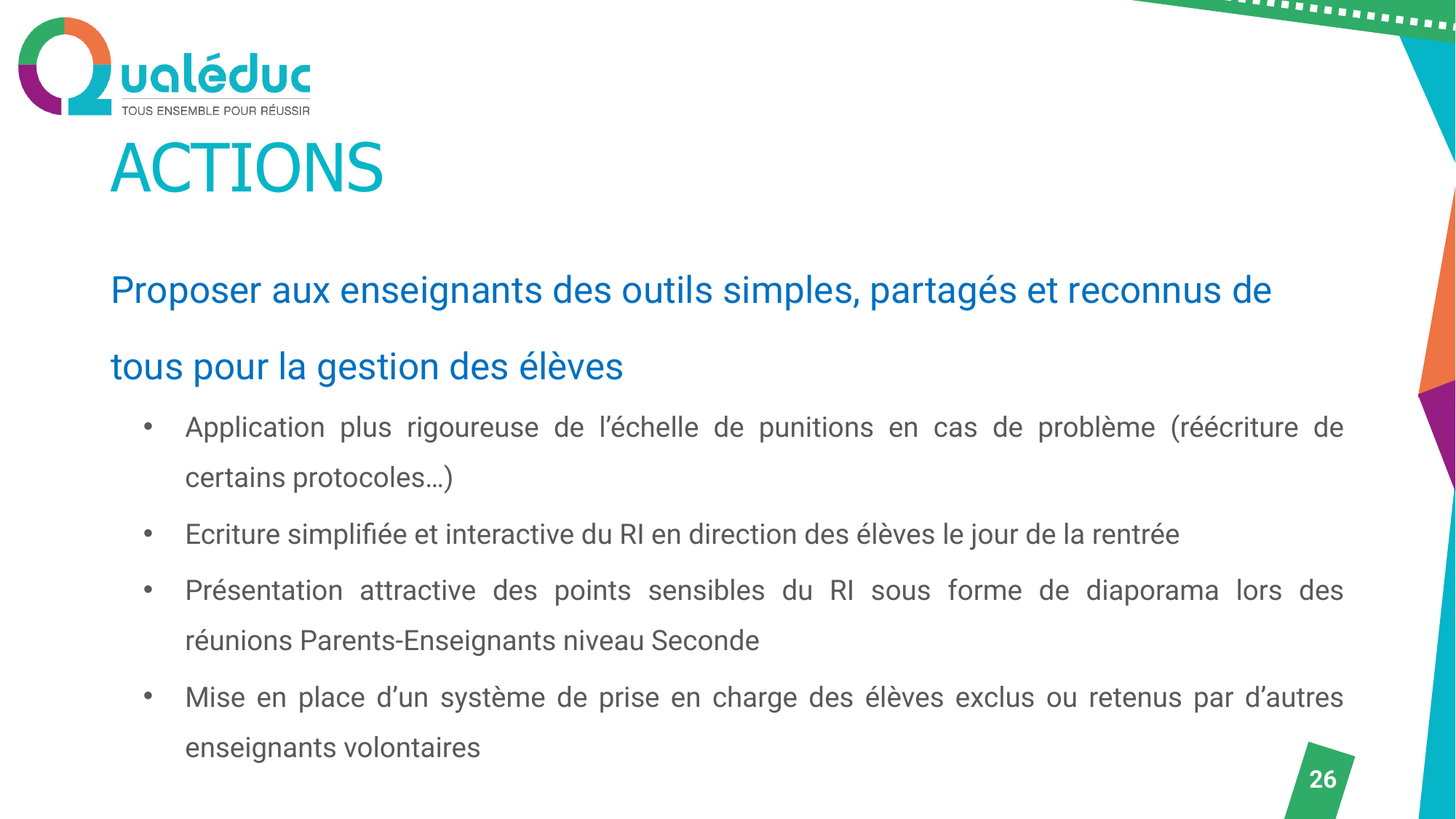

# Actions
Proposer aux enseignants des outils simples, partagés et reconnus de tous pour la gestion des élèves
Application plus rigoureuse de l’échelle de punitions en cas de problème (réécriture de certains protocoles…)
Ecriture simplifiée et interactive du RI en direction des élèves le jour de la rentrée
Présentation attractive des points sensibles du RI sous forme de diaporama lors des réunions Parents-Enseignants niveau Seconde
Mise en place d’un système de prise en charge des élèves exclus ou retenus par d’autres enseignants volontaires
26